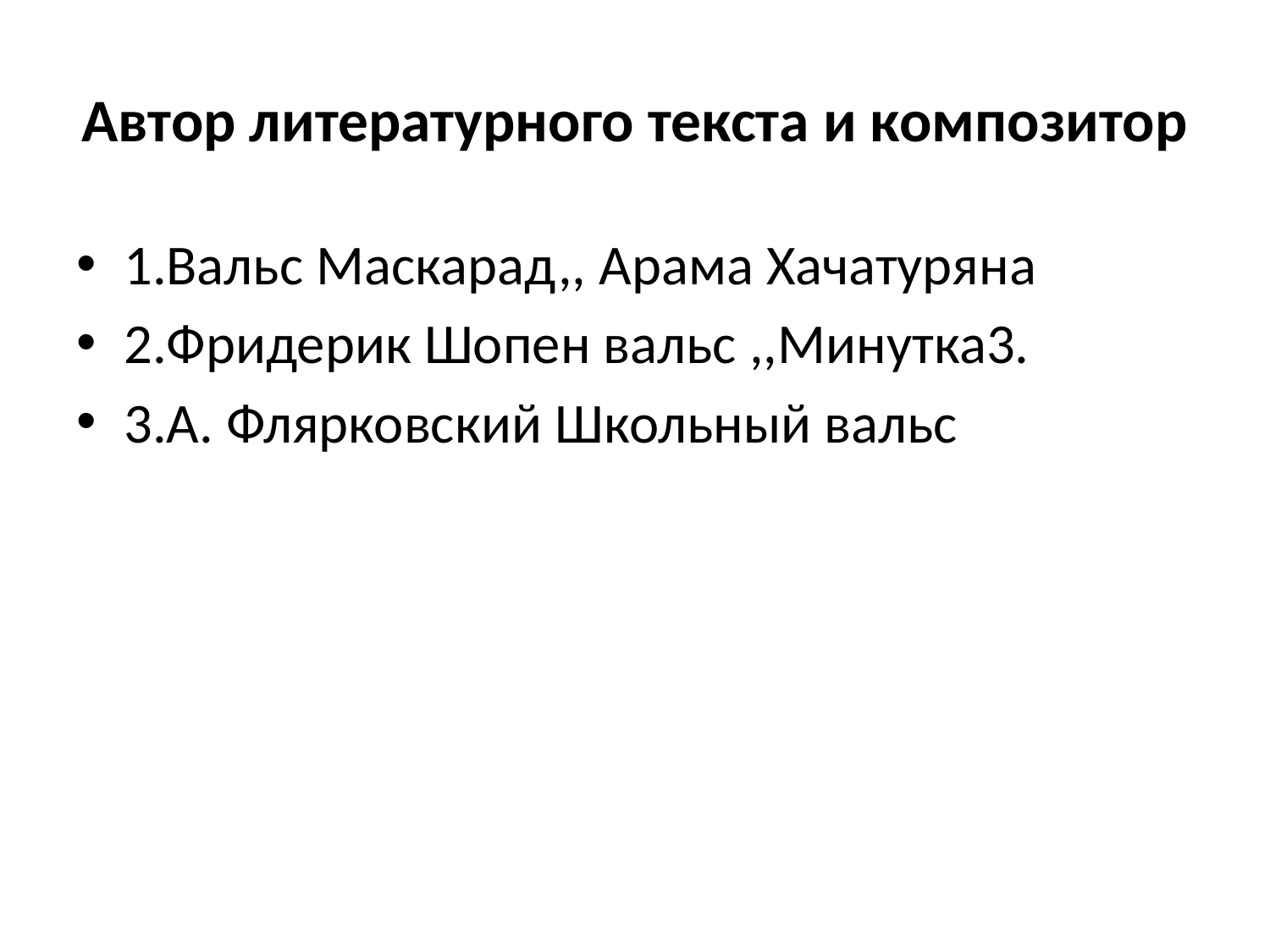

# Автор литературного текста и композитор
1.Вальс Маскарад,, Арама Хачатуряна
2.Фридерик Шопен вальс ,,Минутка3.
3.А. Флярковский Школьный вальс